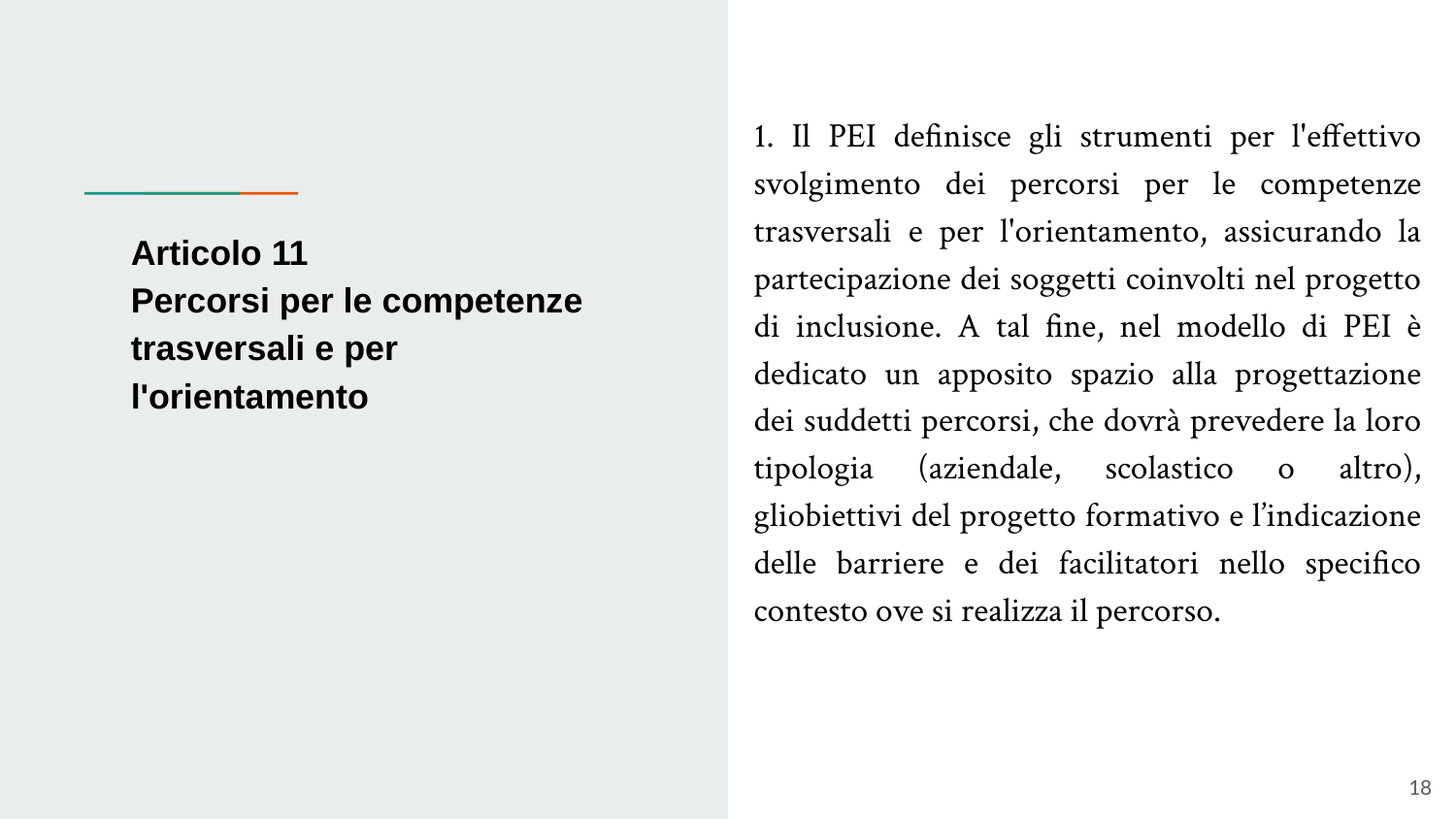

1. Il PEI definisce gli strumenti per l'effettivo svolgimento dei percorsi per le competenze trasversali e per l'orientamento, assicurando la partecipazione dei soggetti coinvolti nel progetto di inclusione. A tal fine, nel modello di PEI è dedicato un apposito spazio alla progettazione dei suddetti percorsi, che dovrà prevedere la loro tipologia (aziendale, scolastico o altro), gliobiettivi del progetto formativo e l’indicazione delle barriere e dei facilitatori nello specifico contesto ove si realizza il percorso.

# Articolo 11 Percorsi per le competenze trasversali e per l'orientamento

18